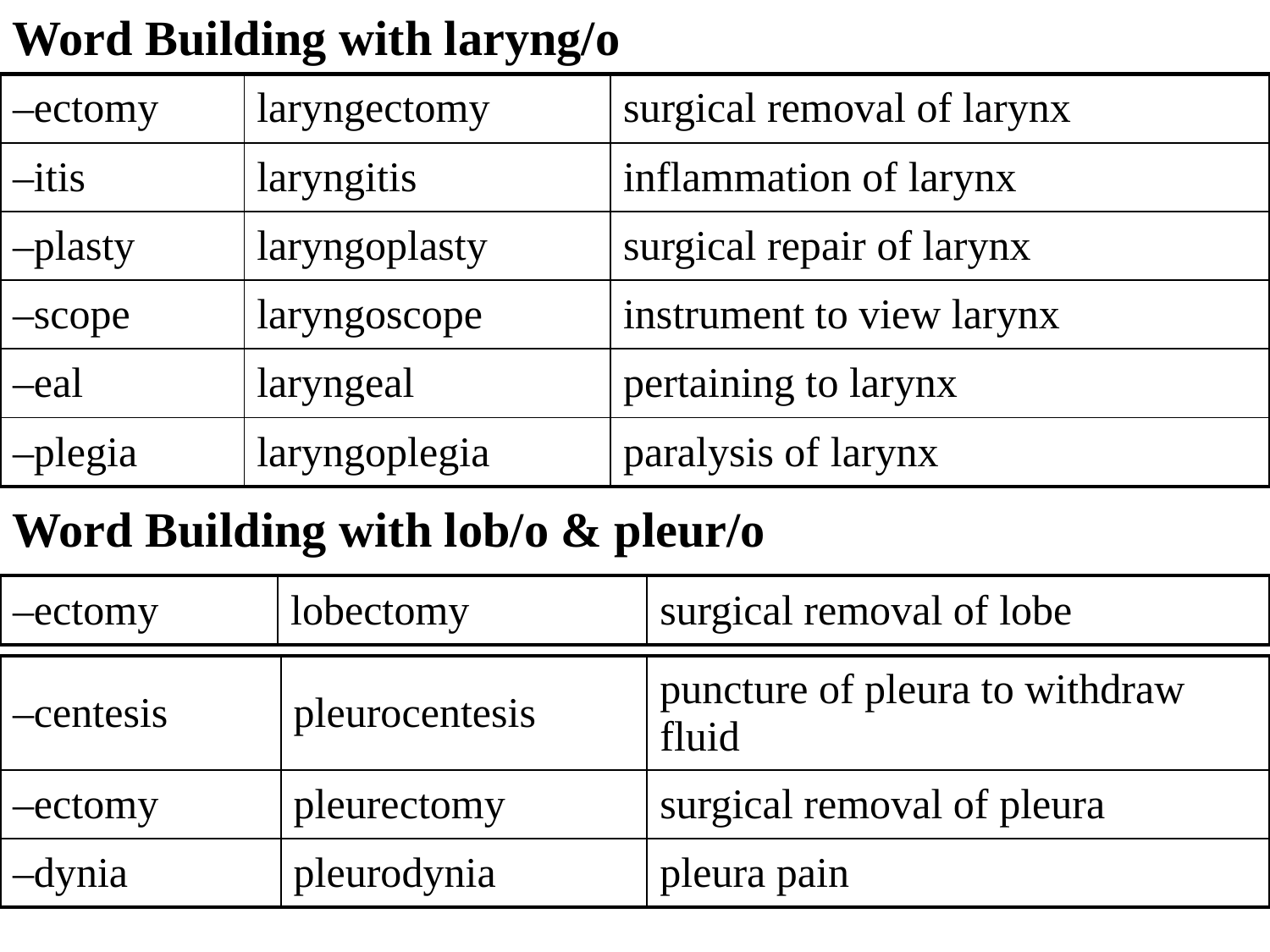

Word Building with laryng/o
| –ectomy | laryngectomy | surgical removal of larynx |
| --- | --- | --- |
| –itis | laryngitis | inflammation of larynx |
| –plasty | laryngoplasty | surgical repair of larynx |
| –scope | laryngoscope | instrument to view larynx |
| –eal | laryngeal | pertaining to larynx |
| –plegia | laryngoplegia | paralysis of larynx |
Word Building with lob/o & pleur/o
| –ectomy | lobectomy | surgical removal of lobe |
| --- | --- | --- |
| –centesis | pleurocentesis | puncture of pleura to withdraw fluid |
| --- | --- | --- |
| –ectomy | pleurectomy | surgical removal of pleura |
| –dynia | pleurodynia | pleura pain |